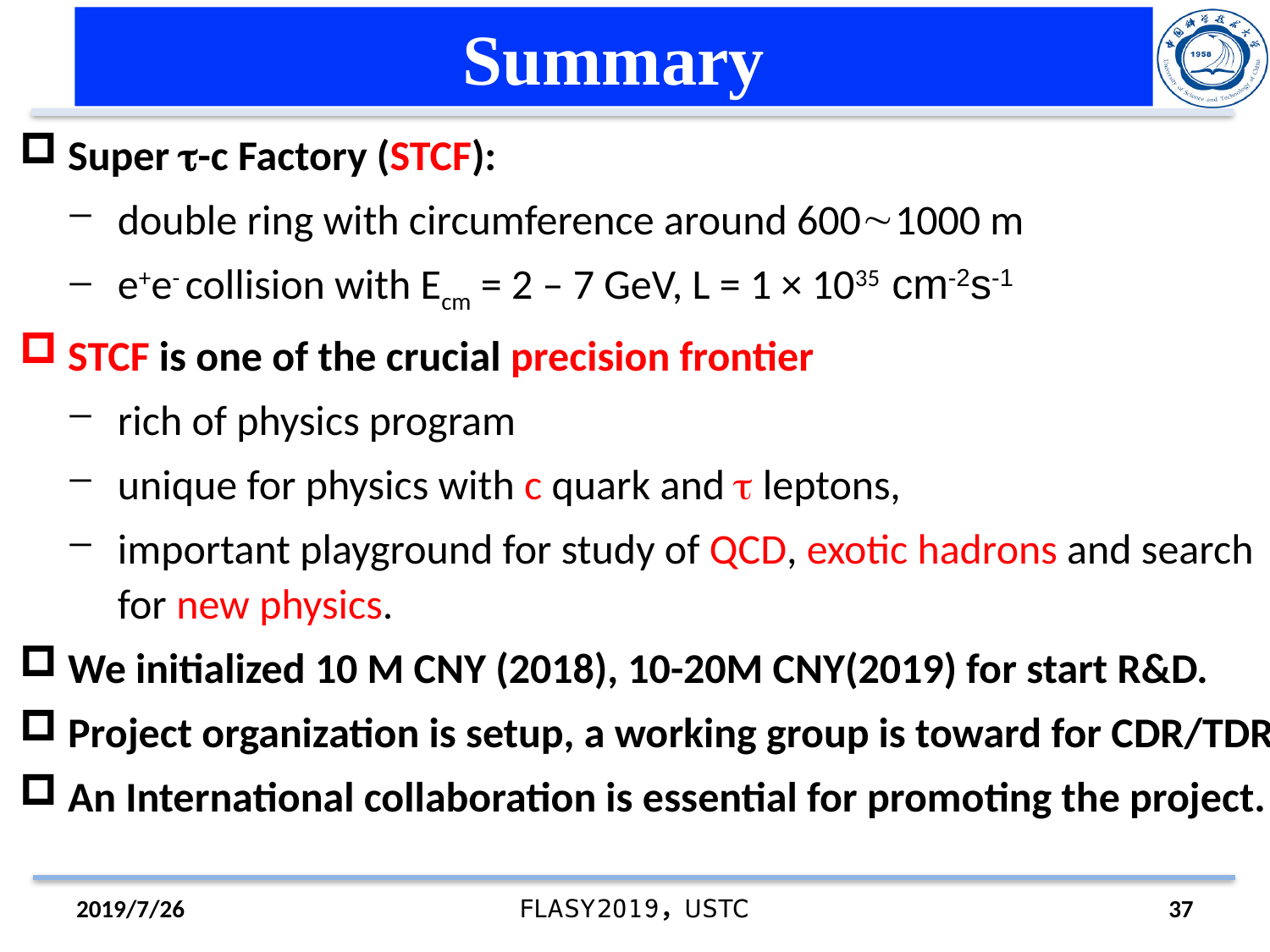

# Summary
Super τ-c Factory (STCF):
double ring with circumference around 600∼1000 m
e+e- collision with Ecm = 2 – 7 GeV, L = 1 × 1035 cm-2s-1
STCF is one of the crucial precision frontier
rich of physics program
unique for physics with c quark and τ leptons,
important playground for study of QCD, exotic hadrons and search for new physics.
We initialized 10 M CNY (2018), 10-20M CNY(2019) for start R&D.
Project organization is setup, a working group is toward for CDR/TDR
An International collaboration is essential for promoting the project.
2019/7/26
FLASY2019，USTC
37